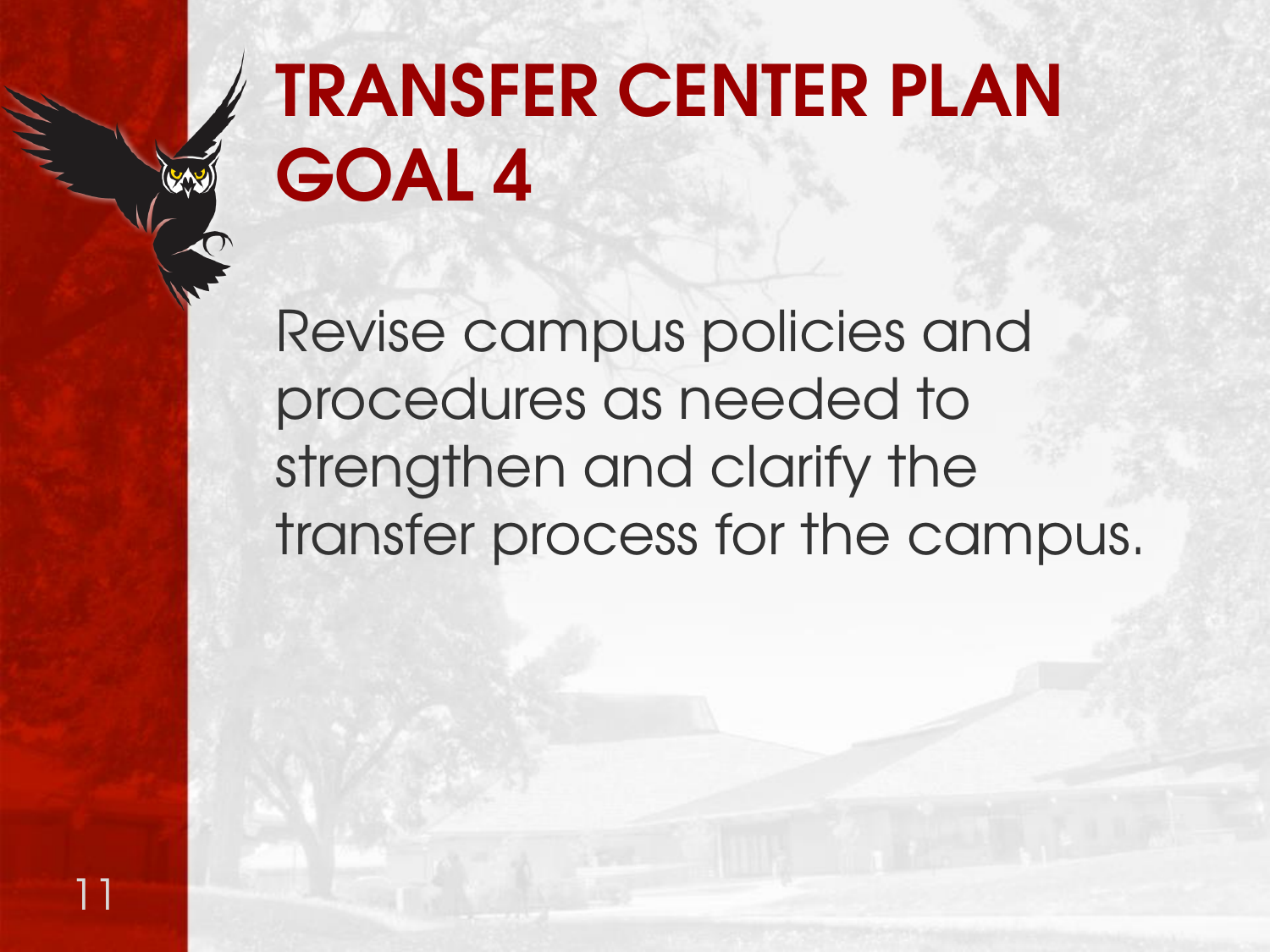

# TRANSFER CENTER PLAN GOAL 4
Revise campus policies and procedures as needed to strengthen and clarify the transfer process for the campus.